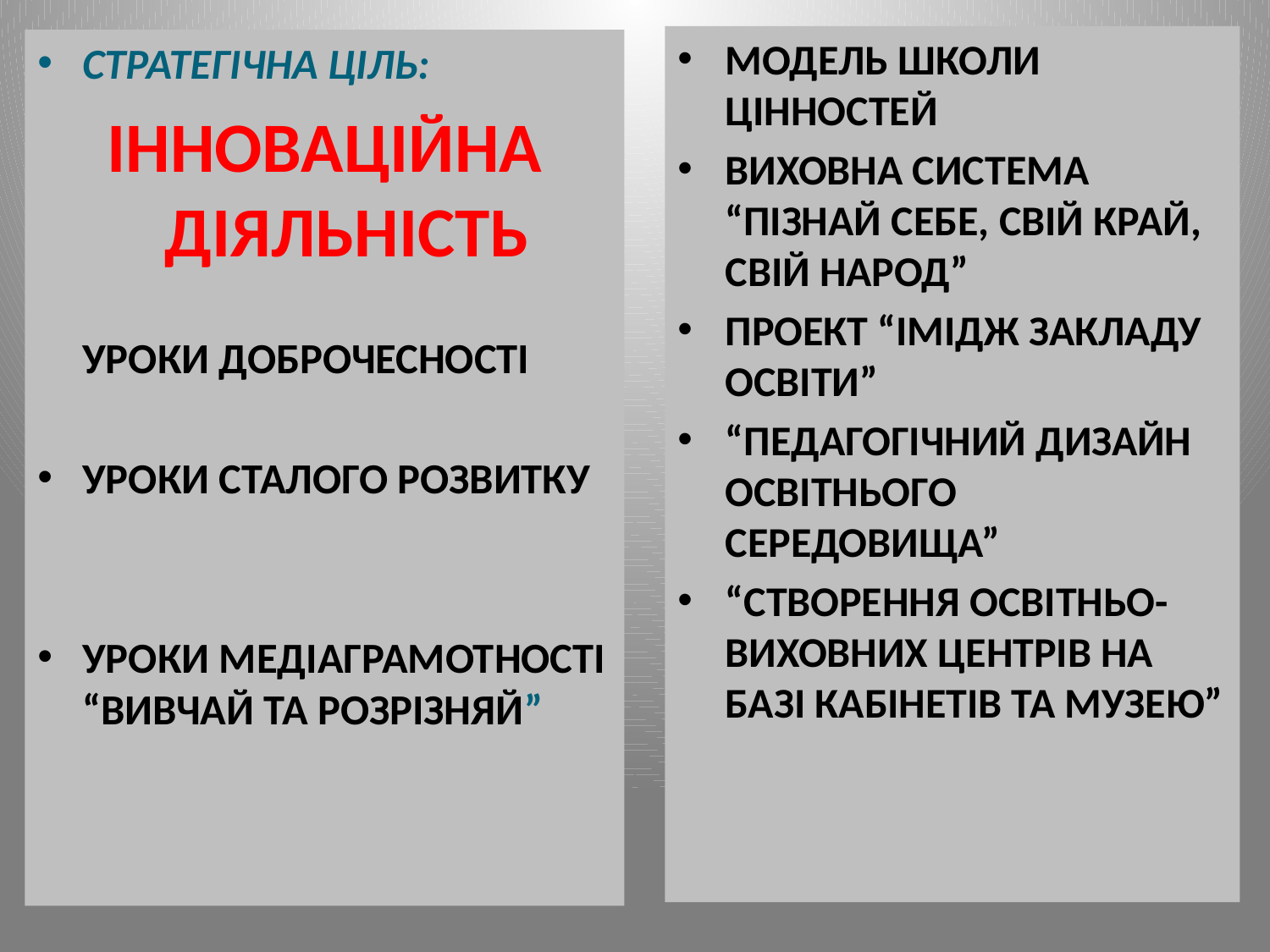

МОДЕЛЬ ШКОЛИ ЦІННОСТЕЙ
ВИХОВНА СИСТЕМА “ПІЗНАЙ СЕБЕ, СВІЙ КРАЙ, СВІЙ НАРОД”
ПРОЕКТ “ІМІДЖ ЗАКЛАДУ ОСВІТИ”
“ПЕДАГОГІЧНИЙ ДИЗАЙН ОСВІТНЬОГО СЕРЕДОВИЩА”
“СТВОРЕННЯ ОСВІТНЬО-ВИХОВНИХ ЦЕНТРІВ НА БАЗІ КАБІНЕТІВ ТА МУЗЕЮ”

СТРАТЕГІЧНА ЦІЛЬ:
ІННОВАЦІЙНА ДІЯЛЬНІСТЬ
УРОКИ ДОБРОЧЕСНОСТІ

УРОКИ СТАЛОГО РОЗВИТКУ

УРОКИ МЕДІАГРАМОТНОСТІ “ВИВЧАЙ ТА РОЗРІЗНЯЙ”